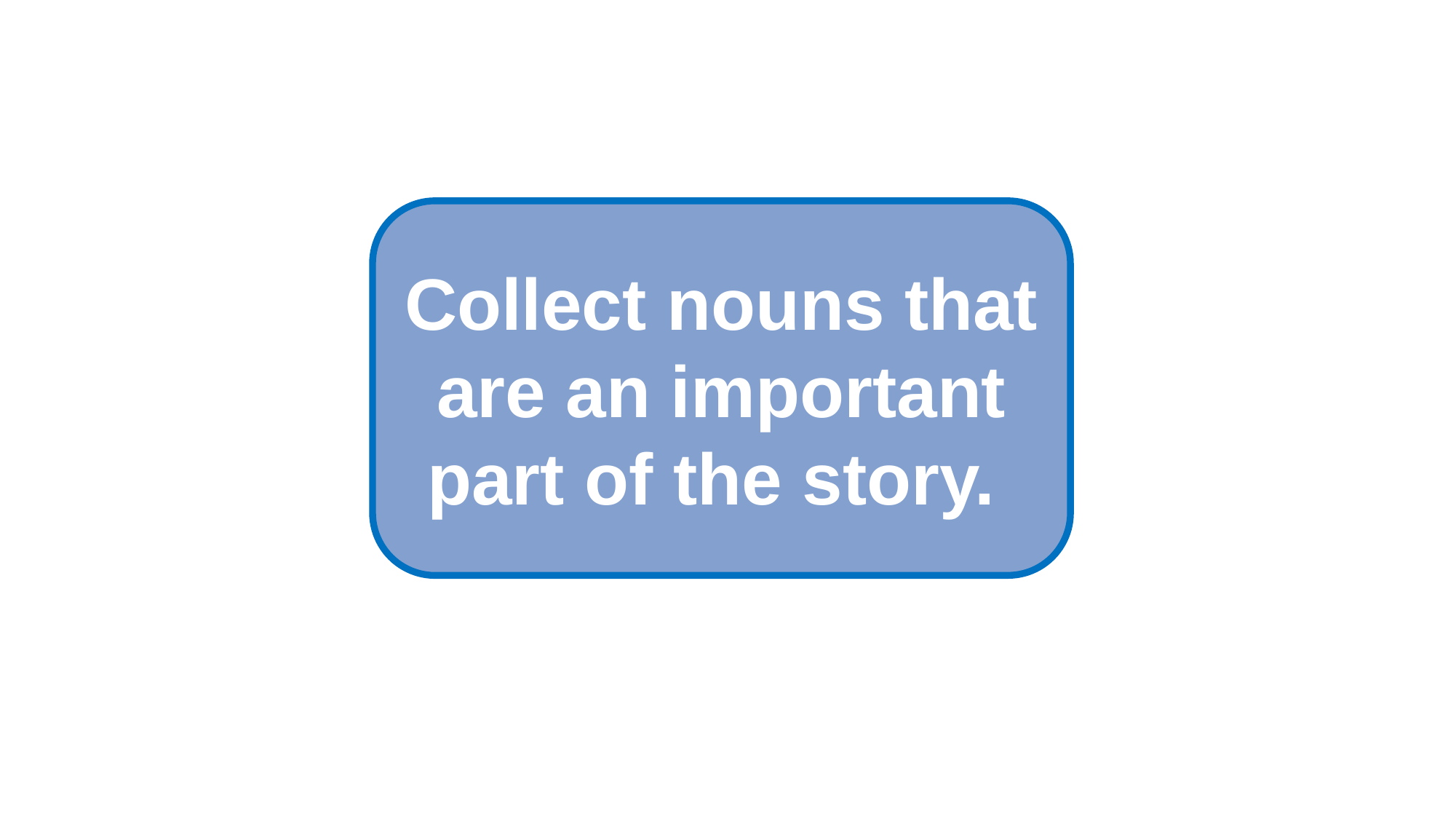

Collect nouns that are an important part of the story.